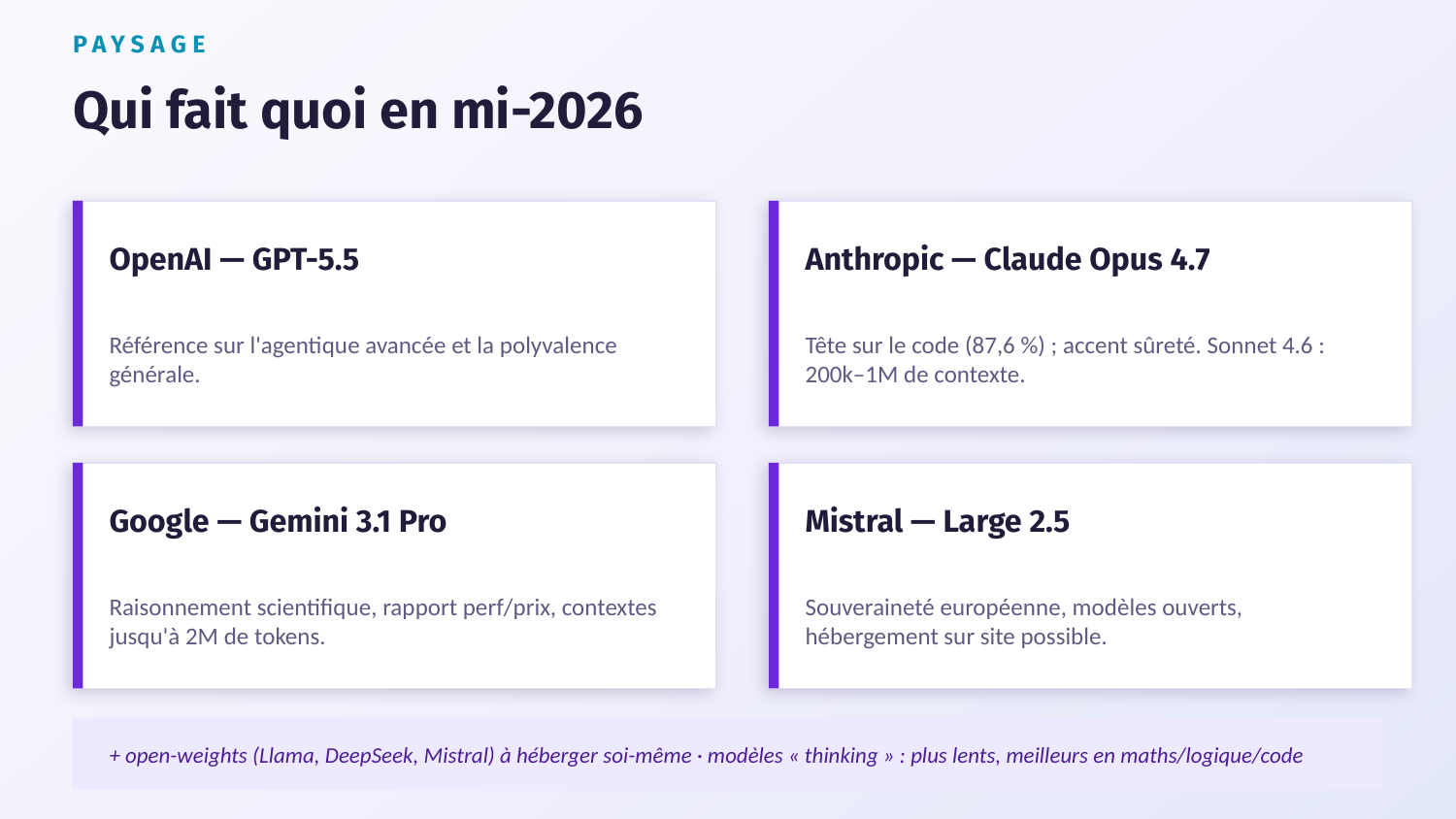

PAYSAGE
Qui fait quoi en mi-2026

OpenAI — GPT-5.5
Anthropic — Claude Opus 4.7
Référence sur l'agentique avancée et la polyvalence générale.
Tête sur le code (87,6 %) ; accent sûreté. Sonnet 4.6 : 200k–1M de contexte.

Google — Gemini 3.1 Pro
Mistral — Large 2.5
Raisonnement scientifique, rapport perf/prix, contextes jusqu'à 2M de tokens.
Souveraineté européenne, modèles ouverts, hébergement sur site possible.

+ open-weights (Llama, DeepSeek, Mistral) à héberger soi-même · modèles « thinking » : plus lents, meilleurs en maths/logique/code